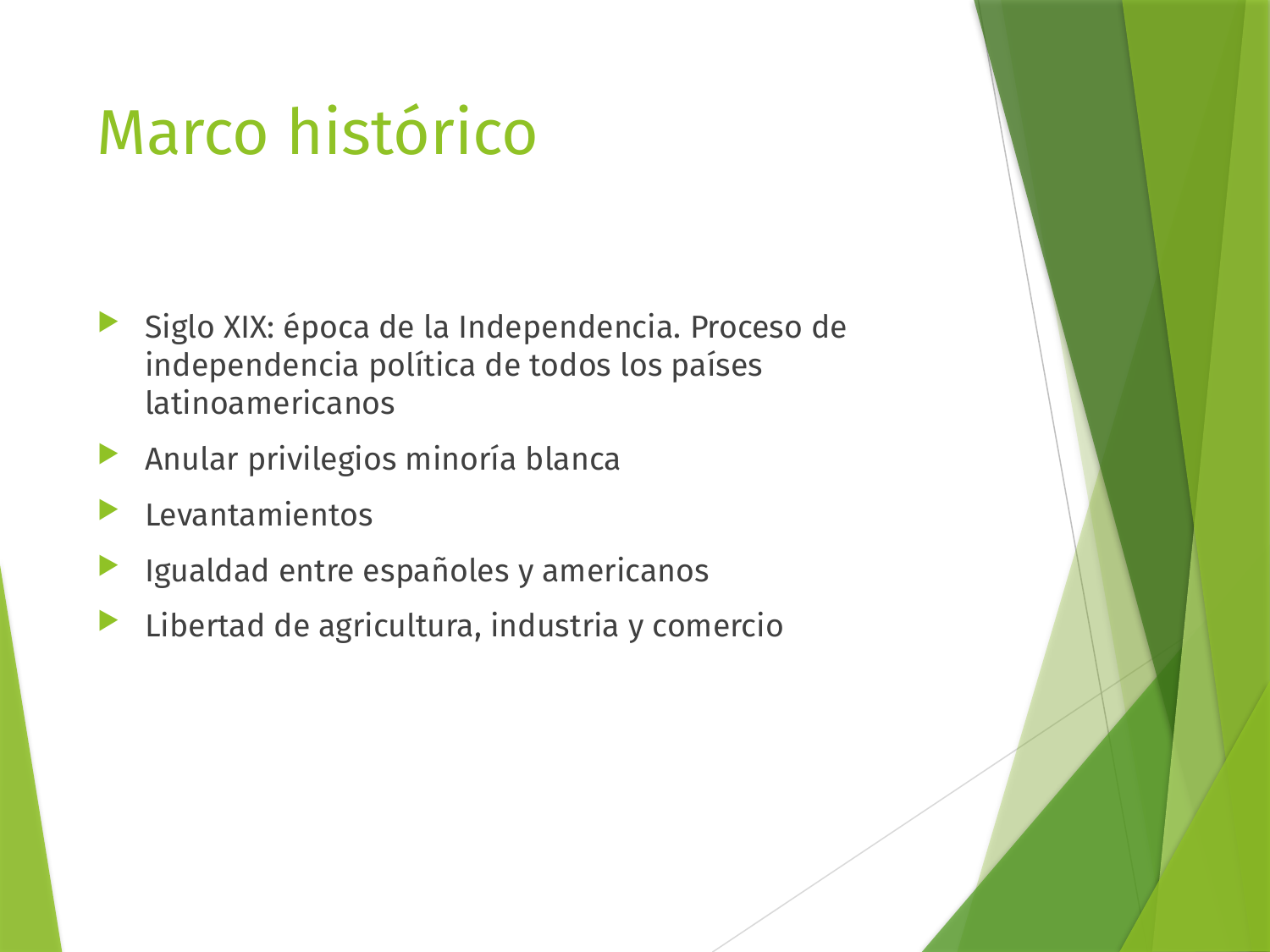

# Marco histórico
Siglo XIX: época de la Independencia. Proceso de independencia política de todos los países latinoamericanos
Anular privilegios minoría blanca
Levantamientos
Igualdad entre españoles y americanos
Libertad de agricultura, industria y comercio